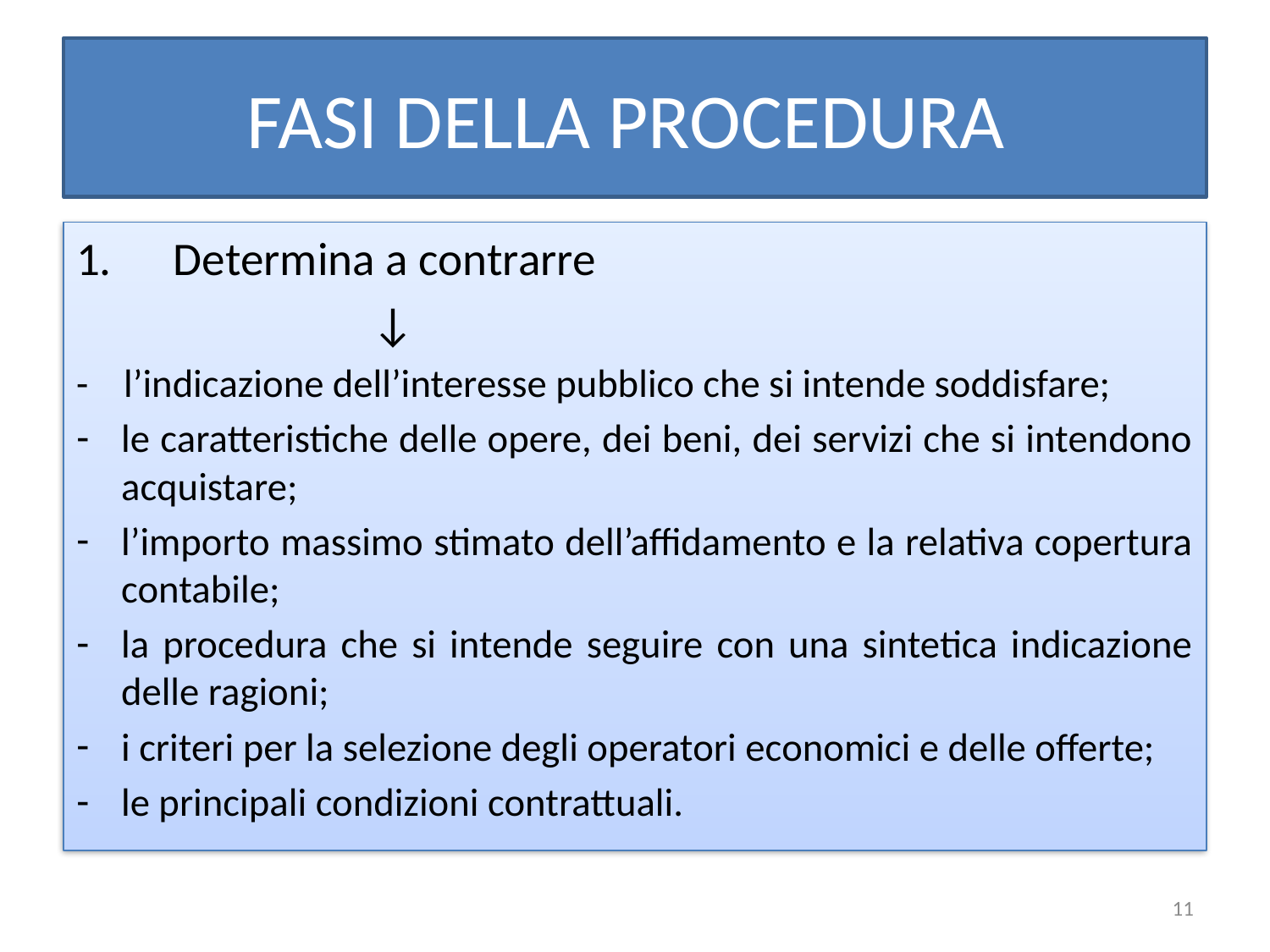

# FASI DELLA PROCEDURA
Determina a contrarre
                            ↓
-    l’indicazione dell’interesse pubblico che si intende soddisfare;
le caratteristiche delle opere, dei beni, dei servizi che si intendono acquistare;
l’importo massimo stimato dell’affidamento e la relativa copertura contabile;
la procedura che si intende seguire con una sintetica indicazione delle ragioni;
i criteri per la selezione degli operatori economici e delle offerte;
le principali condizioni contrattuali.

11